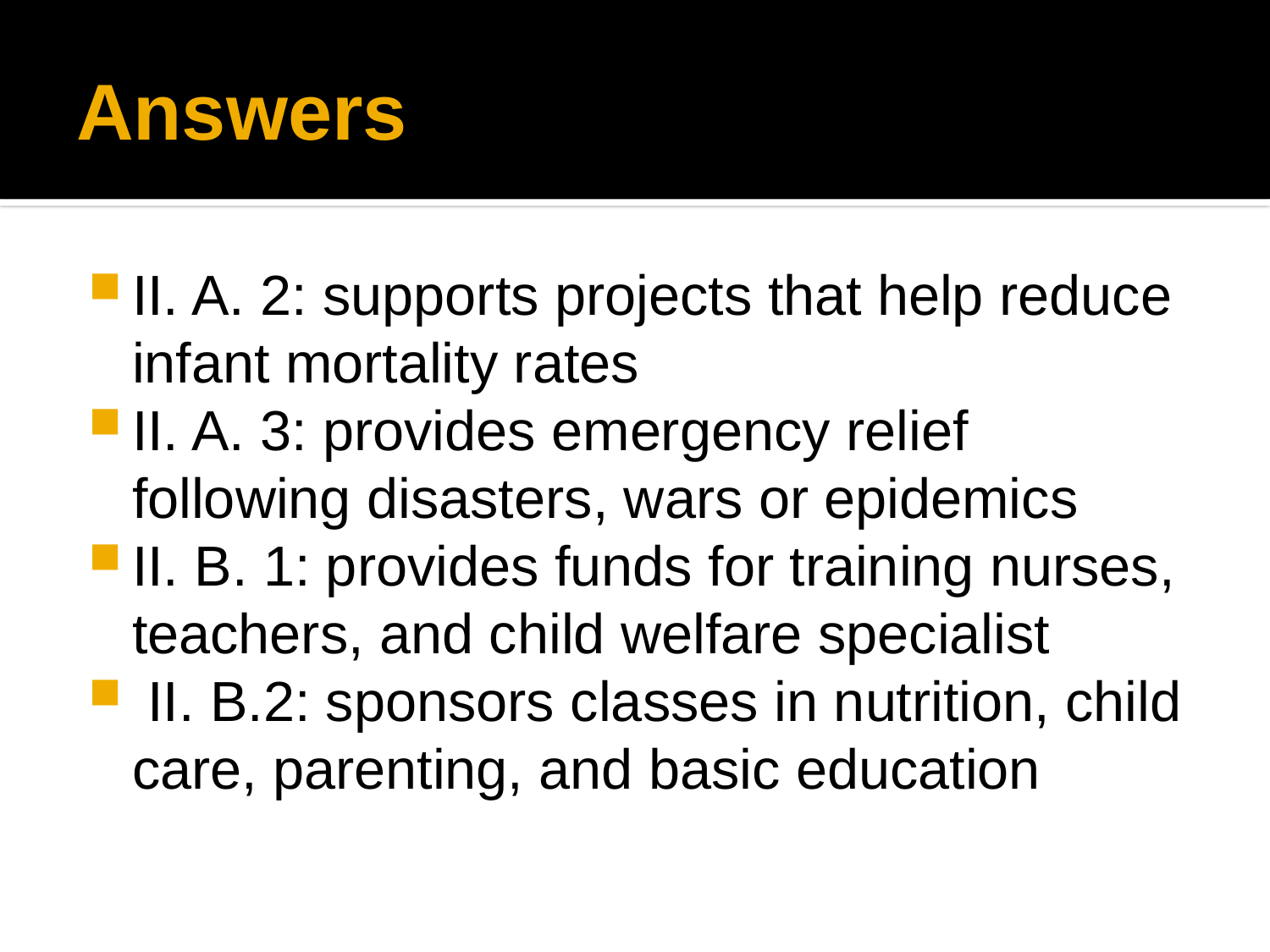

# Answers
II. A. 2: supports projects that help reduce infant mortality rates
II. A. 3: provides emergency relief following disasters, wars or epidemics
II. B. 1: provides funds for training nurses, teachers, and child welfare specialist
 II. B.2: sponsors classes in nutrition, child care, parenting, and basic education